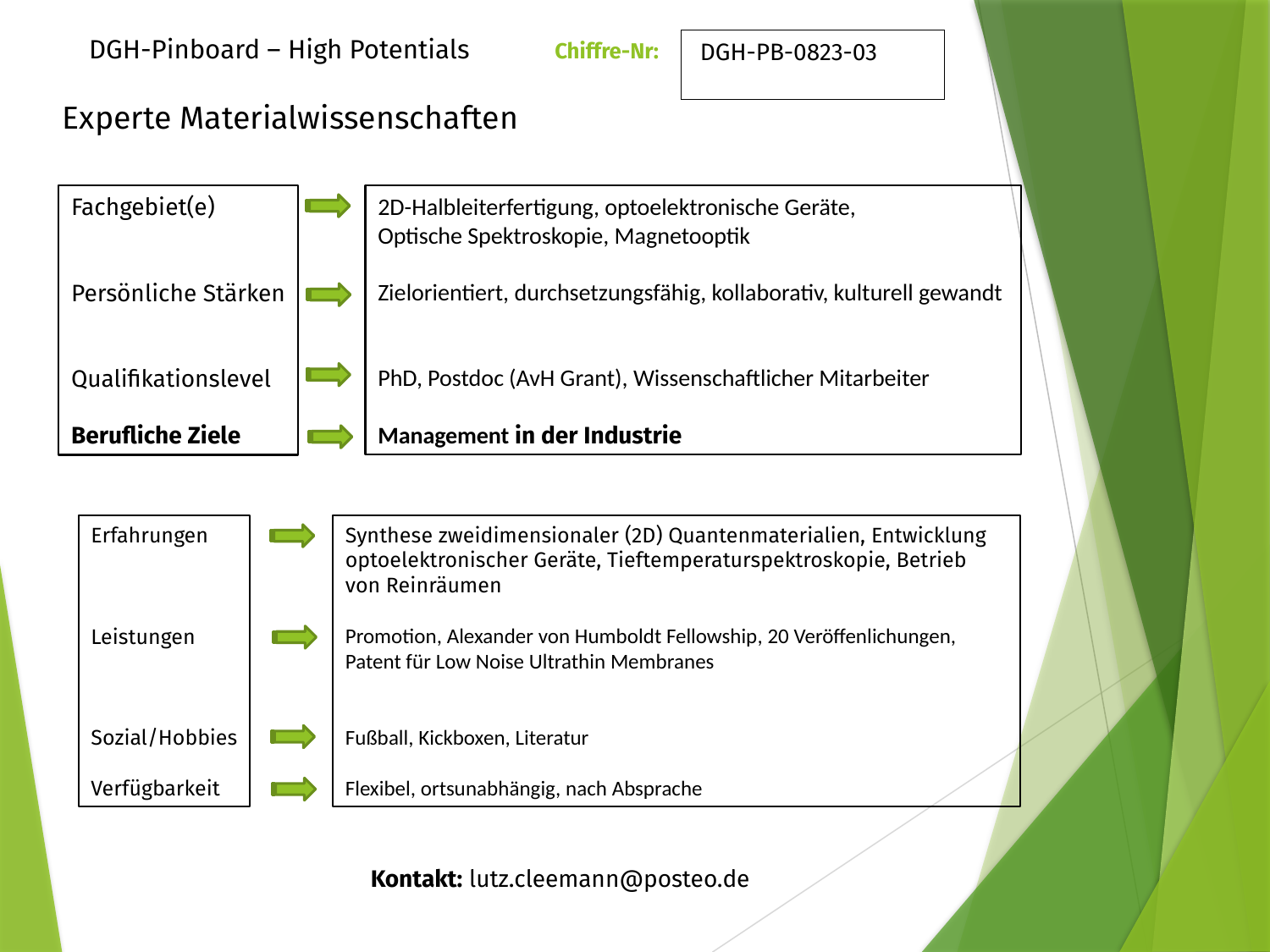

DGH-Pinboard – High Potentials
 DGH-PB-0823-03
# Chiffre-Nr:
Experte Materialwissenschaften
2D-Halbleiterfertigung, optoelektronische Geräte,
Optische Spektroskopie, Magnetooptik

Zielorientiert, durchsetzungsfähig, kollaborativ, kulturell gewandt

PhD, Postdoc (AvH Grant), Wissenschaftlicher Mitarbeiter

Management in der Industrie
Fachgebiet(e)

Persönliche Stärken

Qualifikationslevel

Berufliche Ziele

Synthese zweidimensionaler (2D) Quantenmaterialien, Entwicklung optoelektronischer Geräte, Tieftemperaturspektroskopie, Betrieb von Reinräumen

Promotion, Alexander von Humboldt Fellowship, 20 Veröffenlichungen,
Patent für Low Noise Ultrathin Membranes

Fußball, Kickboxen, Literatur

Flexibel, ortsunabhängig, nach Absprache
Erfahrungen

Leistungen

Sozial/Hobbies

Verfügbarkeit

Kontakt: lutz.cleemann@posteo.de